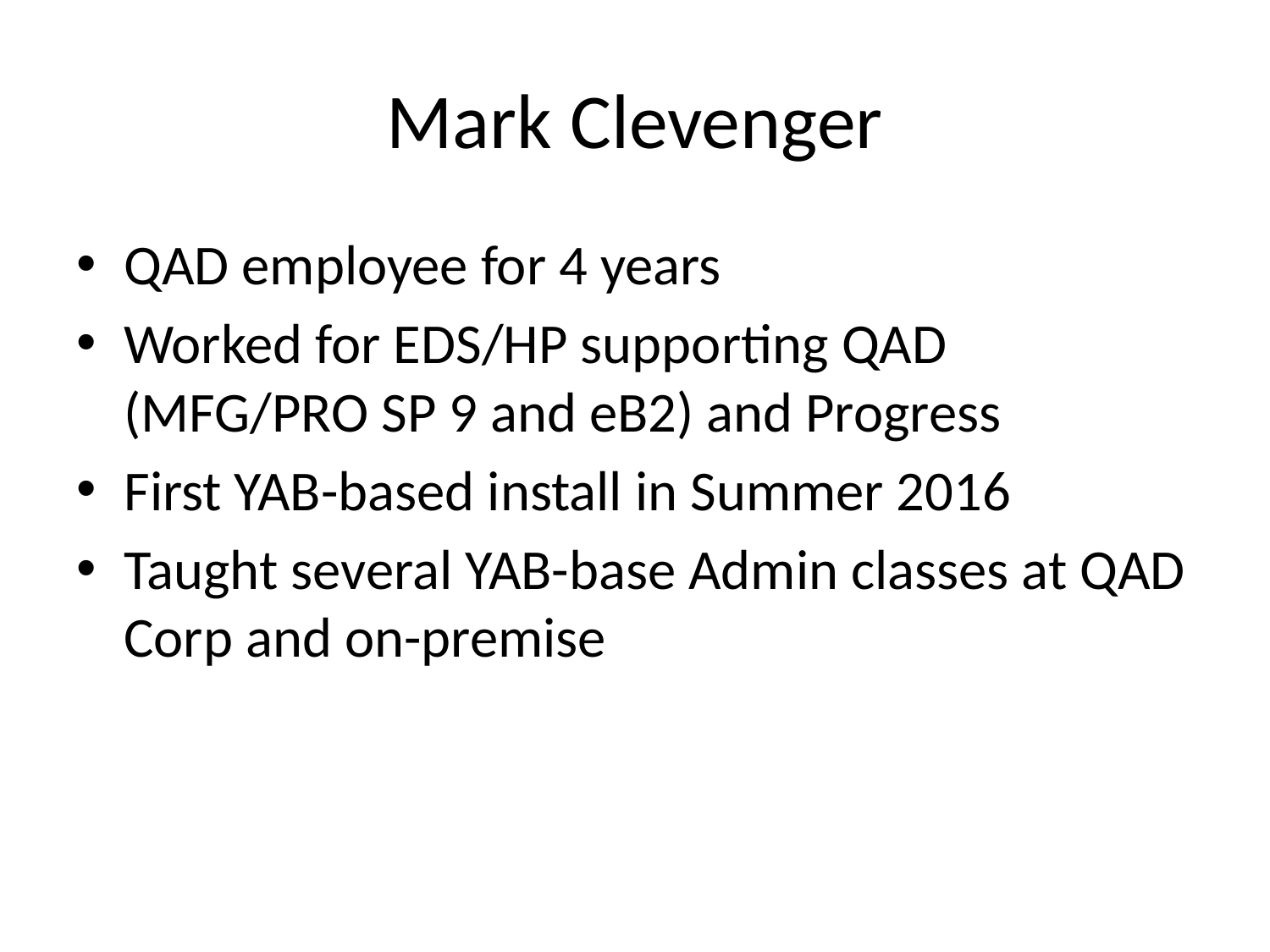

# Mark Clevenger
QAD employee for 4 years
Worked for EDS/HP supporting QAD (MFG/PRO SP 9 and eB2) and Progress
First YAB-based install in Summer 2016
Taught several YAB-base Admin classes at QAD Corp and on-premise